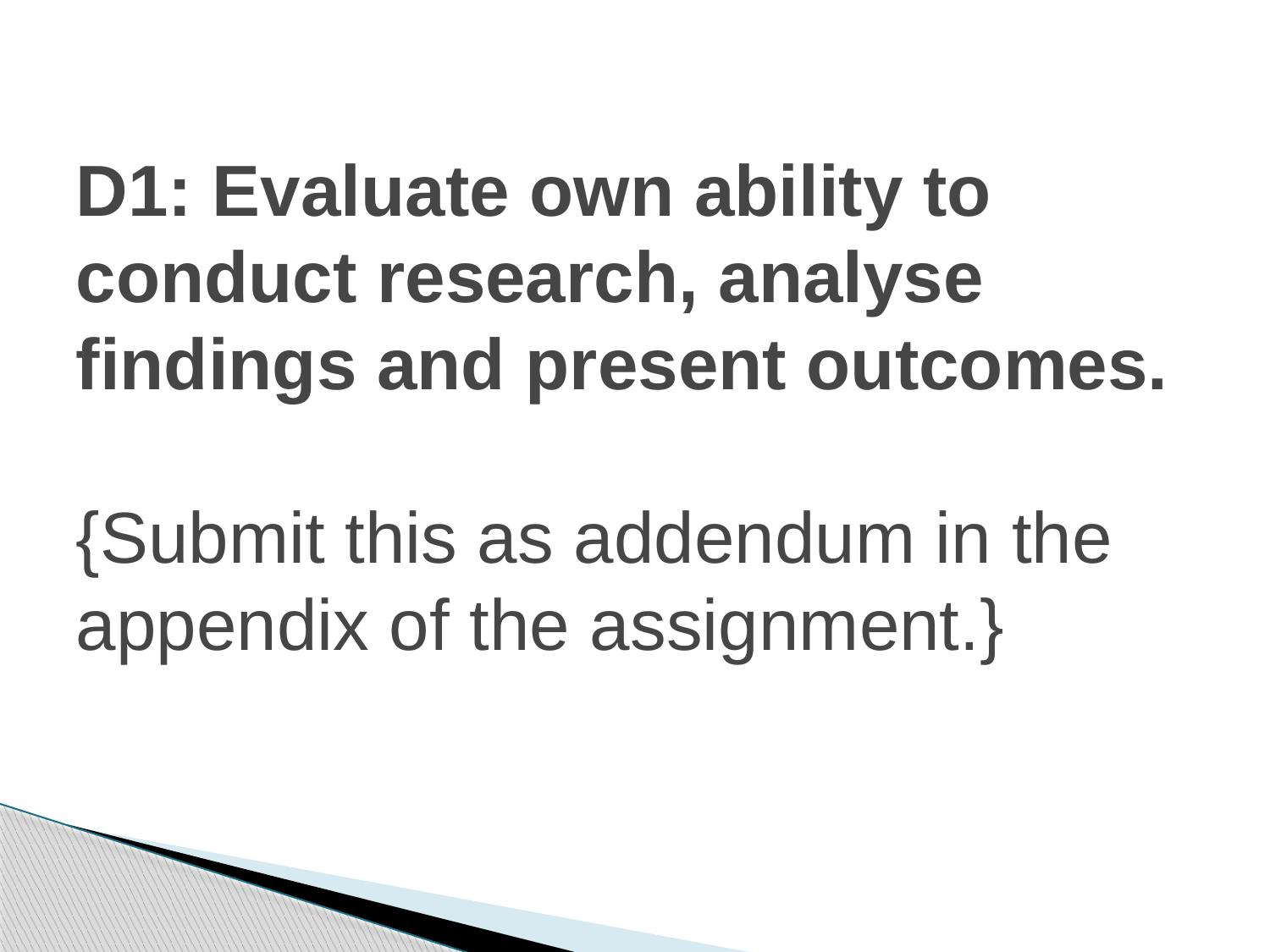

# D1: Evaluate own ability to conduct research, analyse findings and present outcomes. {Submit this as addendum in the appendix of the assignment.}